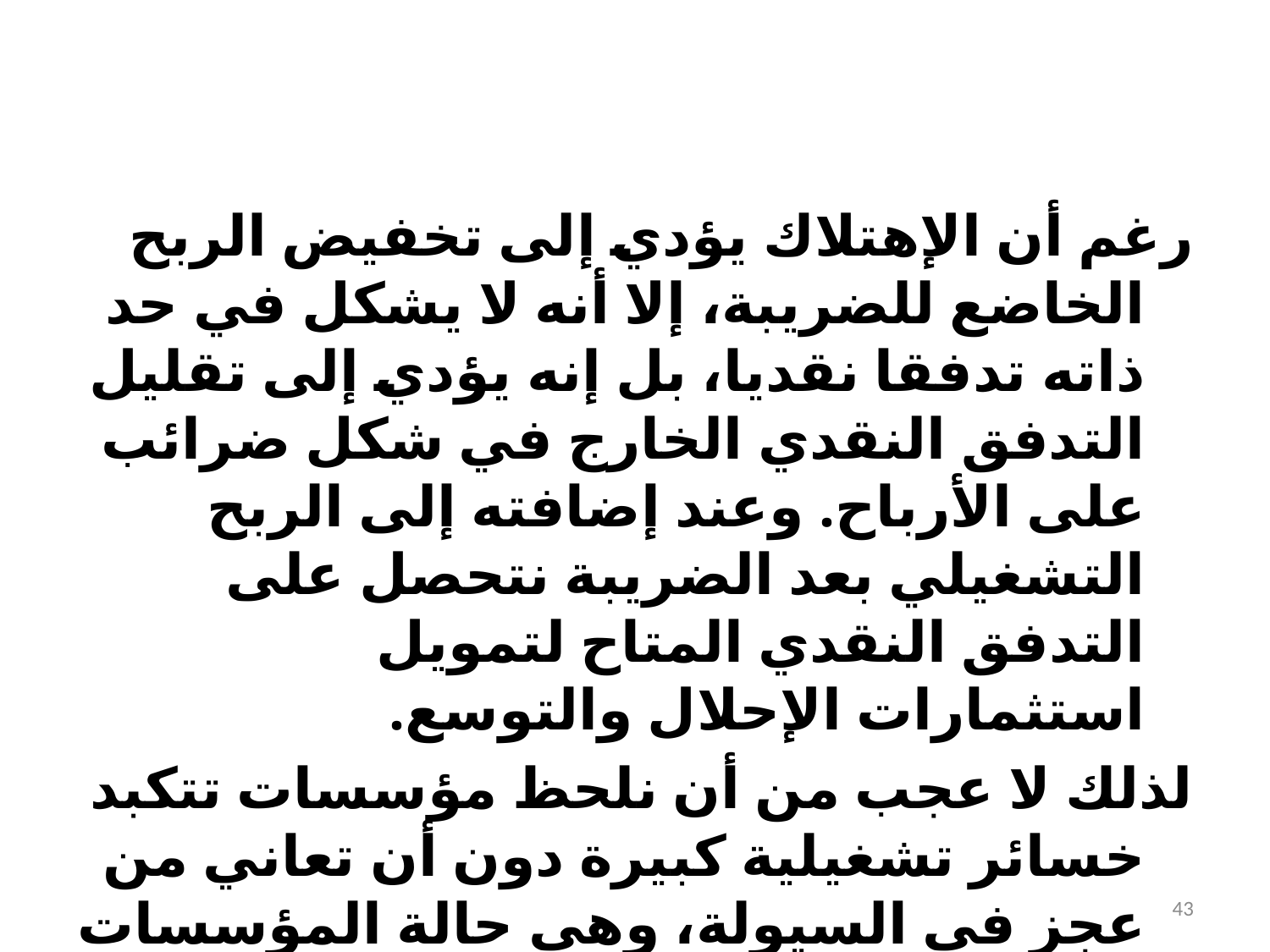

#
رغم أن الإهتلاك يؤدي إلى تخفيض الربح الخاضع للضريبة، إلا أنه لا يشكل في حد ذاته تدفقا نقديا، بل إنه يؤدي إلى تقليل التدفق النقدي الخارج في شكل ضرائب على الأرباح. وعند إضافته إلى الربح التشغيلي بعد الضريبة نتحصل على التدفق النقدي المتاح لتمويل استثمارات الإحلال والتوسع.
لذلك لا عجب من أن نلحظ مؤسسات تتكبد خسائر تشغيلية كبيرة دون أن تعاني من عجز في السيولة، وهي حالة المؤسسات التي يمثل الاهتلاك فيها قسما كبيرا من التكاليف كشركات الكهرباء، فطالما كانت الخسائر المحققة أقل من أعباء الاهتلاك كان صافي التدفق النقدي لهذه الشركات موجبا.

43